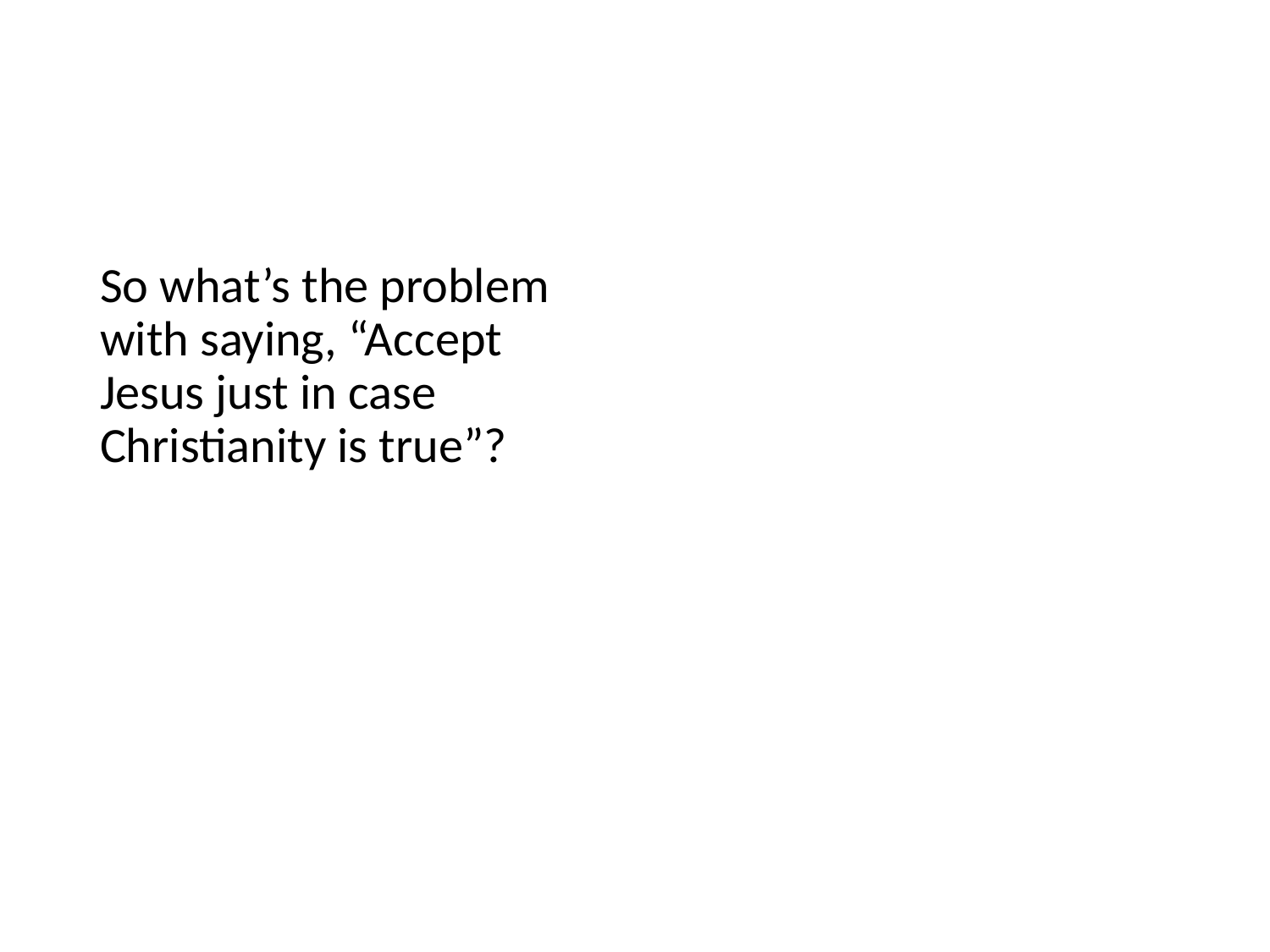

#
So what’s the problem with saying, “Accept Jesus just in case Christianity is true”?